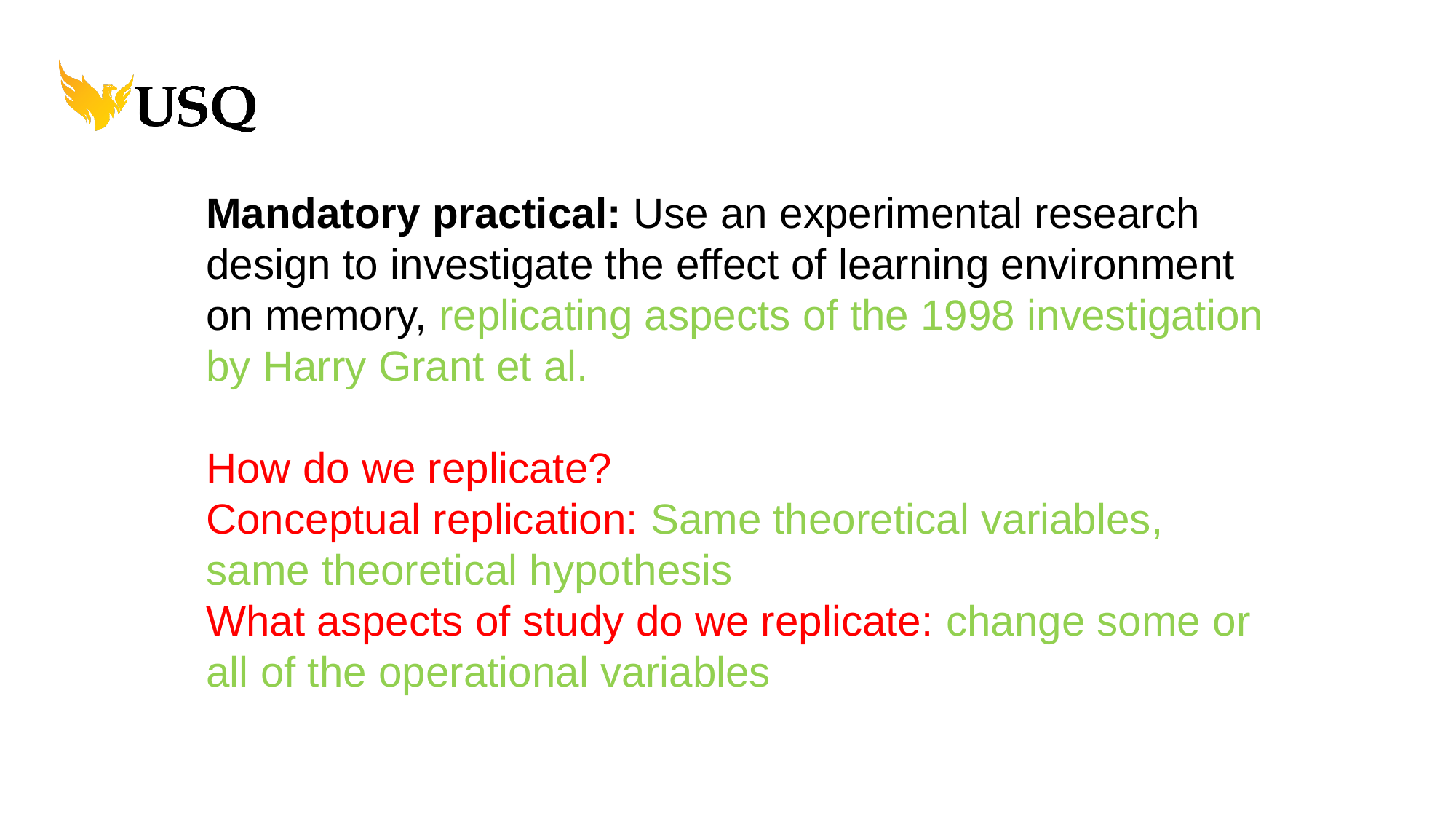

Mandatory practical: Use an experimental research design to investigate the effect of learning environment on memory, replicating aspects of the 1998 investigation by Harry Grant et al.

How do we replicate?
Conceptual replication: Same theoretical variables, same theoretical hypothesis
What aspects of study do we replicate: change some or all of the operational variables